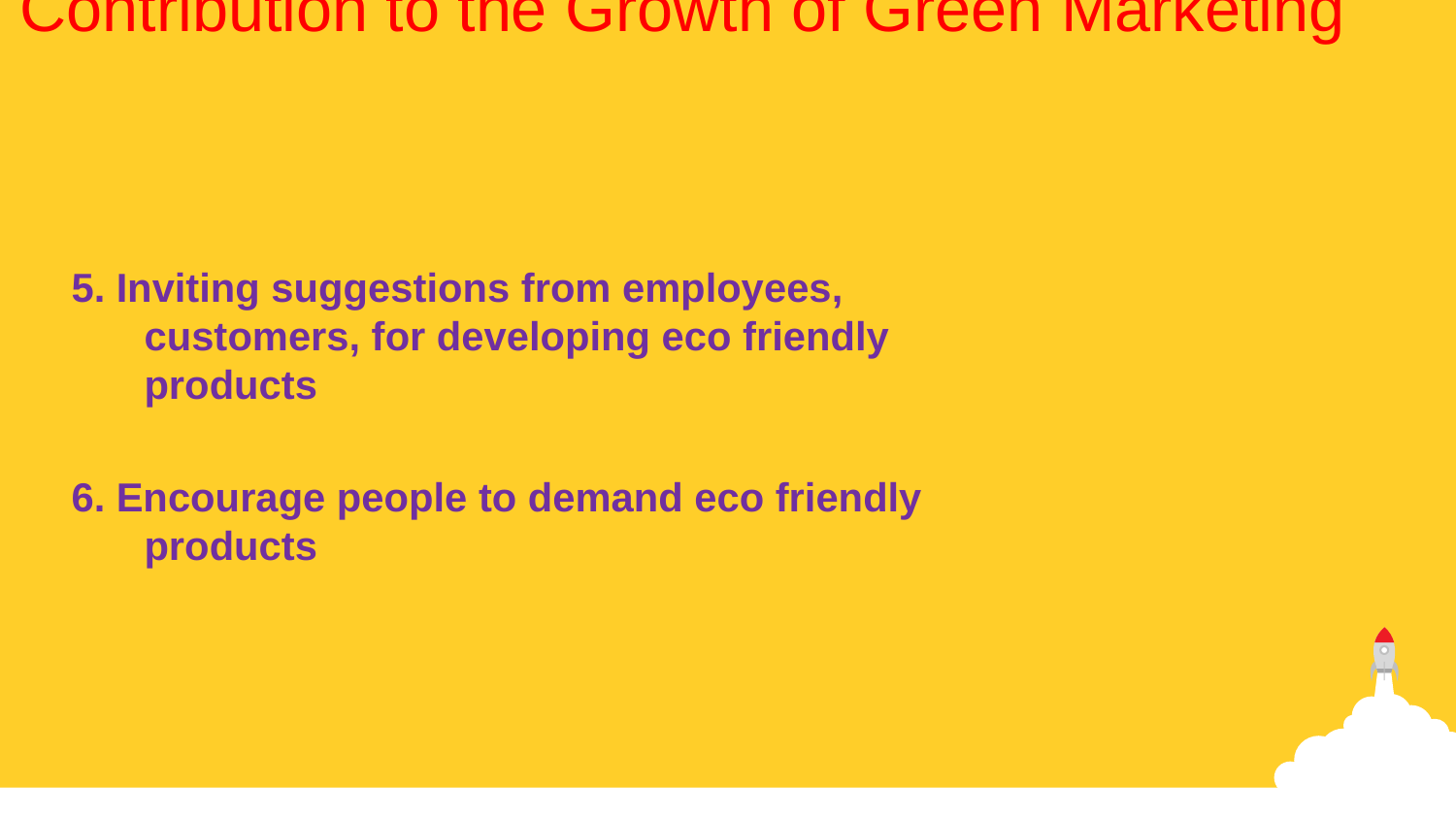

Contribution to the Growth of Green Marketing

5. Inviting suggestions from employees,          customers, for developing eco friendly      products

6. Encourage people to demand eco friendly     products